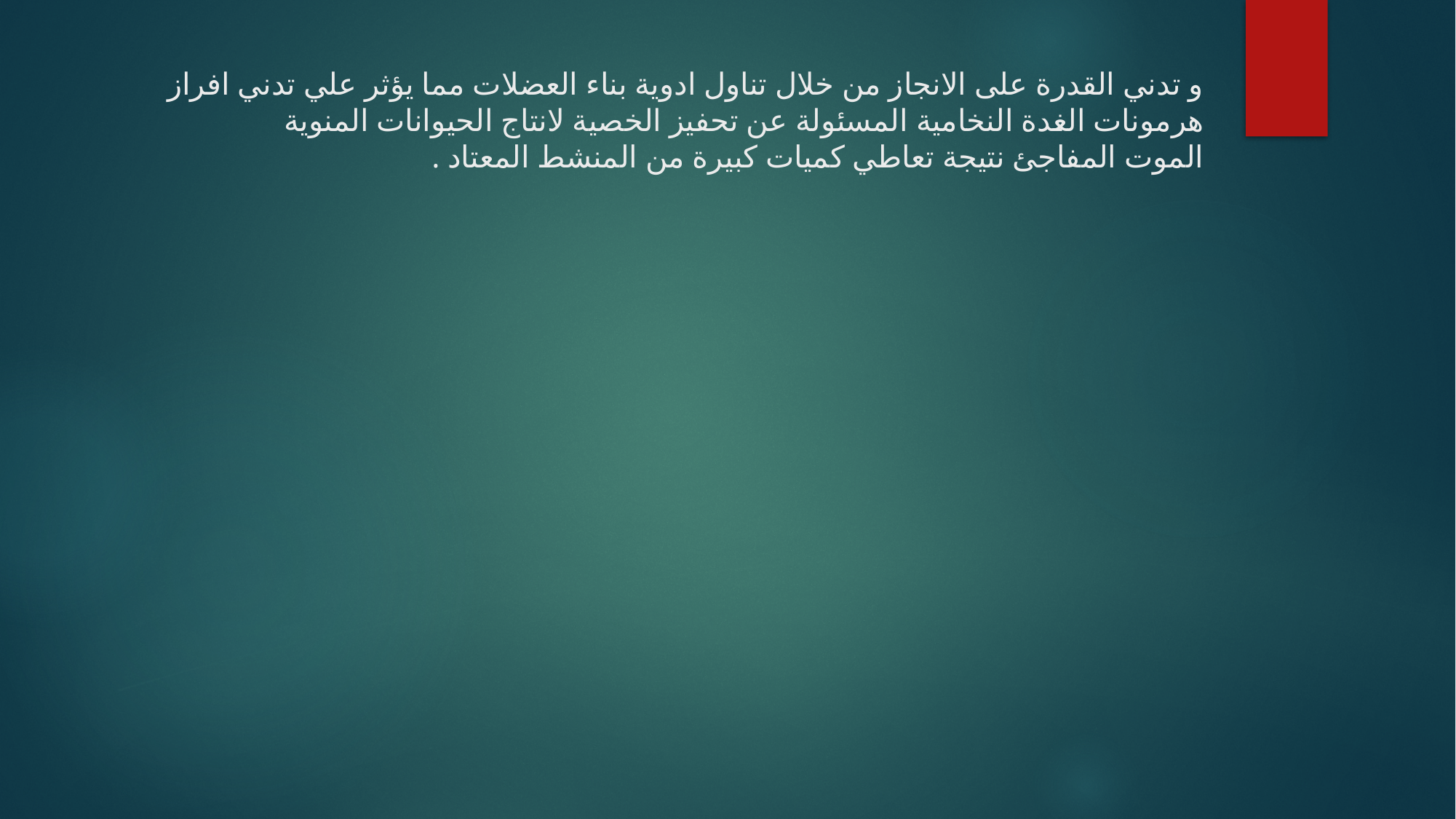

# و تدني القدرة على الانجاز من خلال تناول ادوية بناء العضلات مما يؤثر علي تدني افراز هرمونات الغدة النخامية المسئولة عن تحفيز الخصية لانتاج الحيوانات المنوية الموت المفاجئ نتيجة تعاطي كميات كبيرة من المنشط المعتاد .